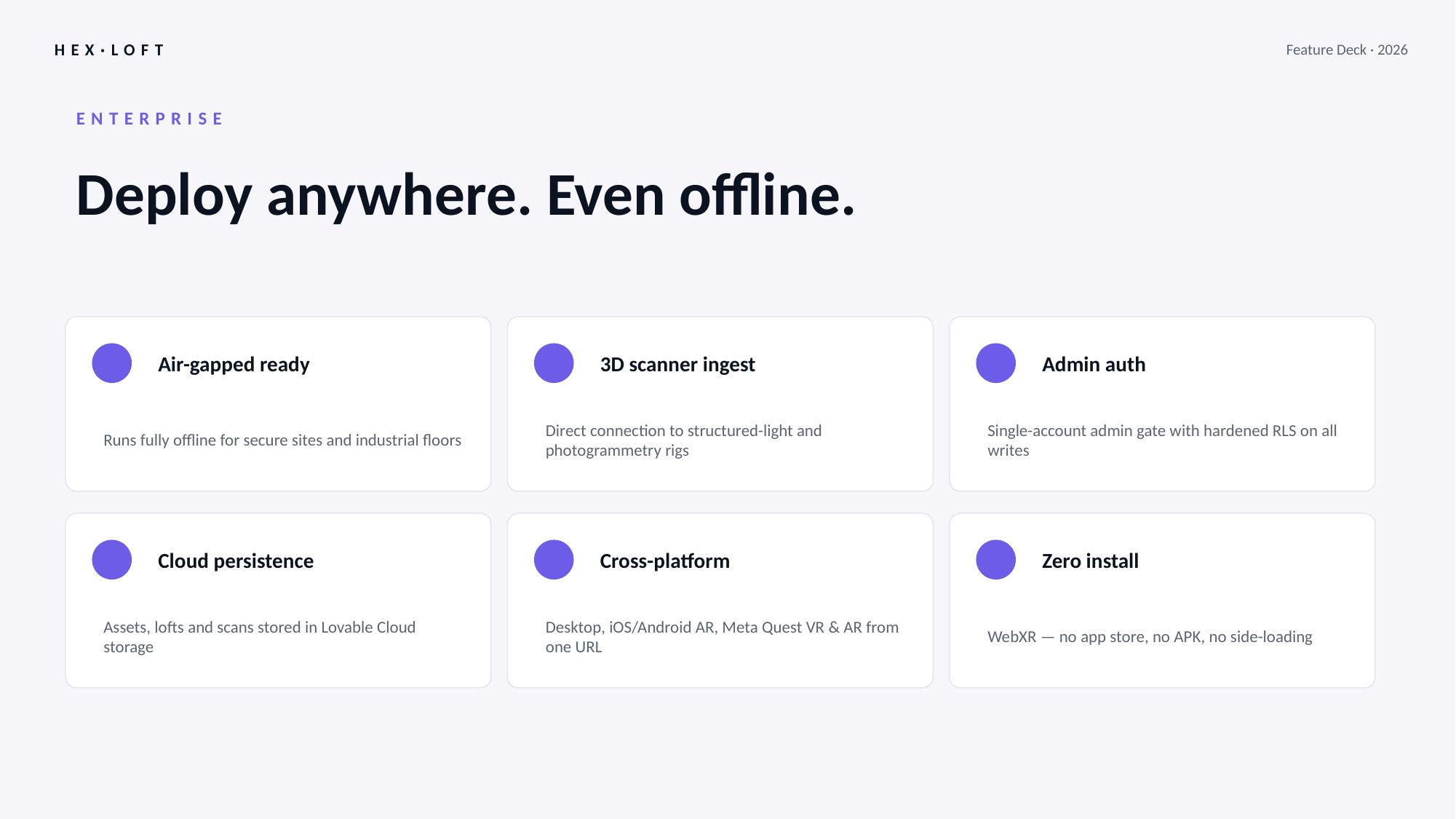

HEX·LOFT
Feature Deck · 2026
ENTERPRISE
Deploy anywhere. Even offline.

Air-gapped ready
3D scanner ingest
Admin auth

Runs fully offline for secure sites and industrial floors
Direct connection to structured-light and photogrammetry rigs
Single-account admin gate with hardened RLS on all writes

Cloud persistence
Cross-platform
Zero install

Assets, lofts and scans stored in Lovable Cloud storage
Desktop, iOS/Android AR, Meta Quest VR & AR from one URL
WebXR — no app store, no APK, no side-loading